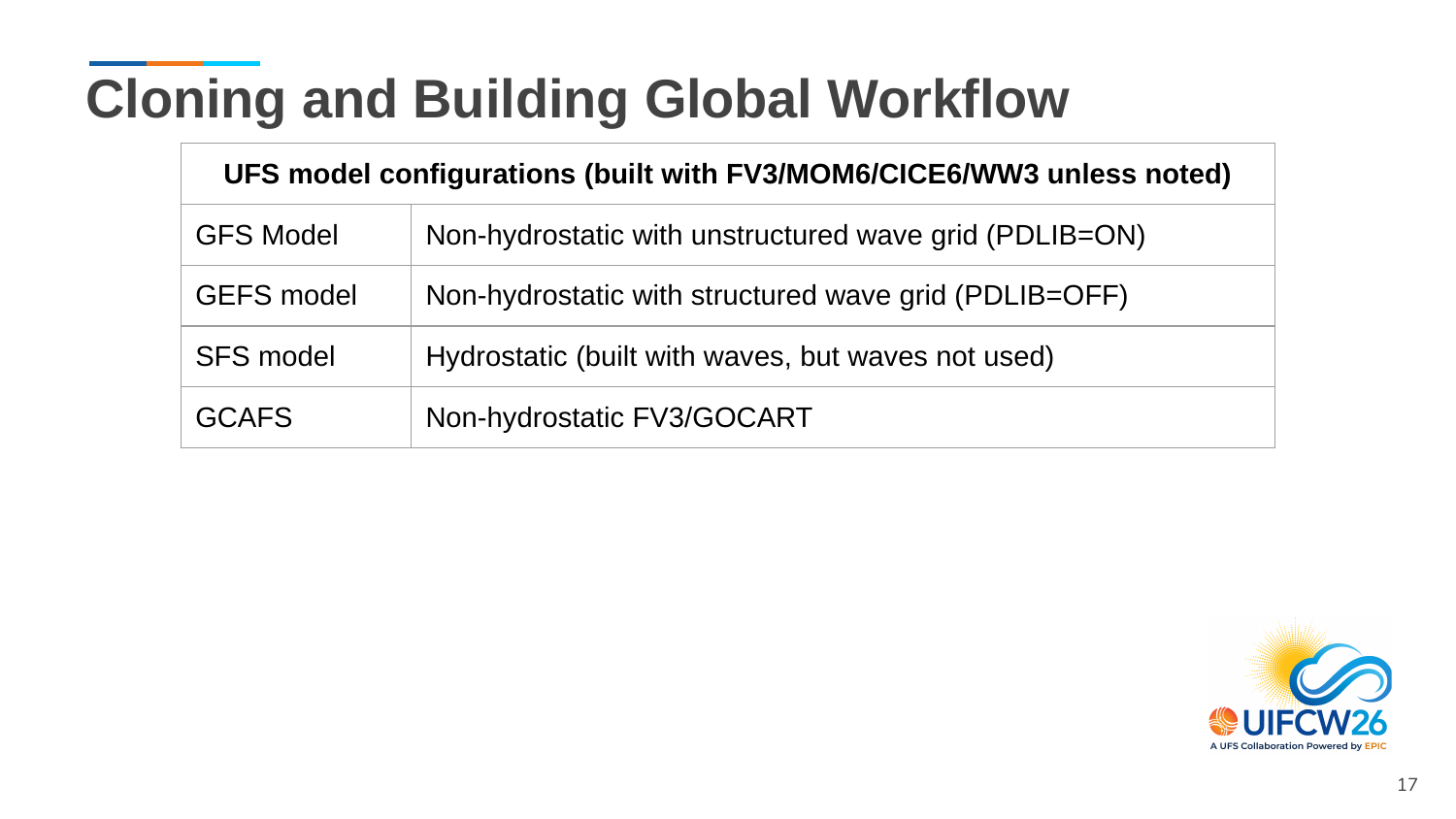

# Cloning and Building Global Workflow
| UFS model configurations (built with FV3/MOM6/CICE6/WW3 unless noted) |  |
| --- | --- |
| GFS Model | Non-hydrostatic with unstructured wave grid (PDLIB=ON) |
| GEFS model | Non-hydrostatic with structured wave grid (PDLIB=OFF) |
| SFS model | Hydrostatic (built with waves, but waves not used) |
| GCAFS | Non-hydrostatic FV3/GOCART |
17